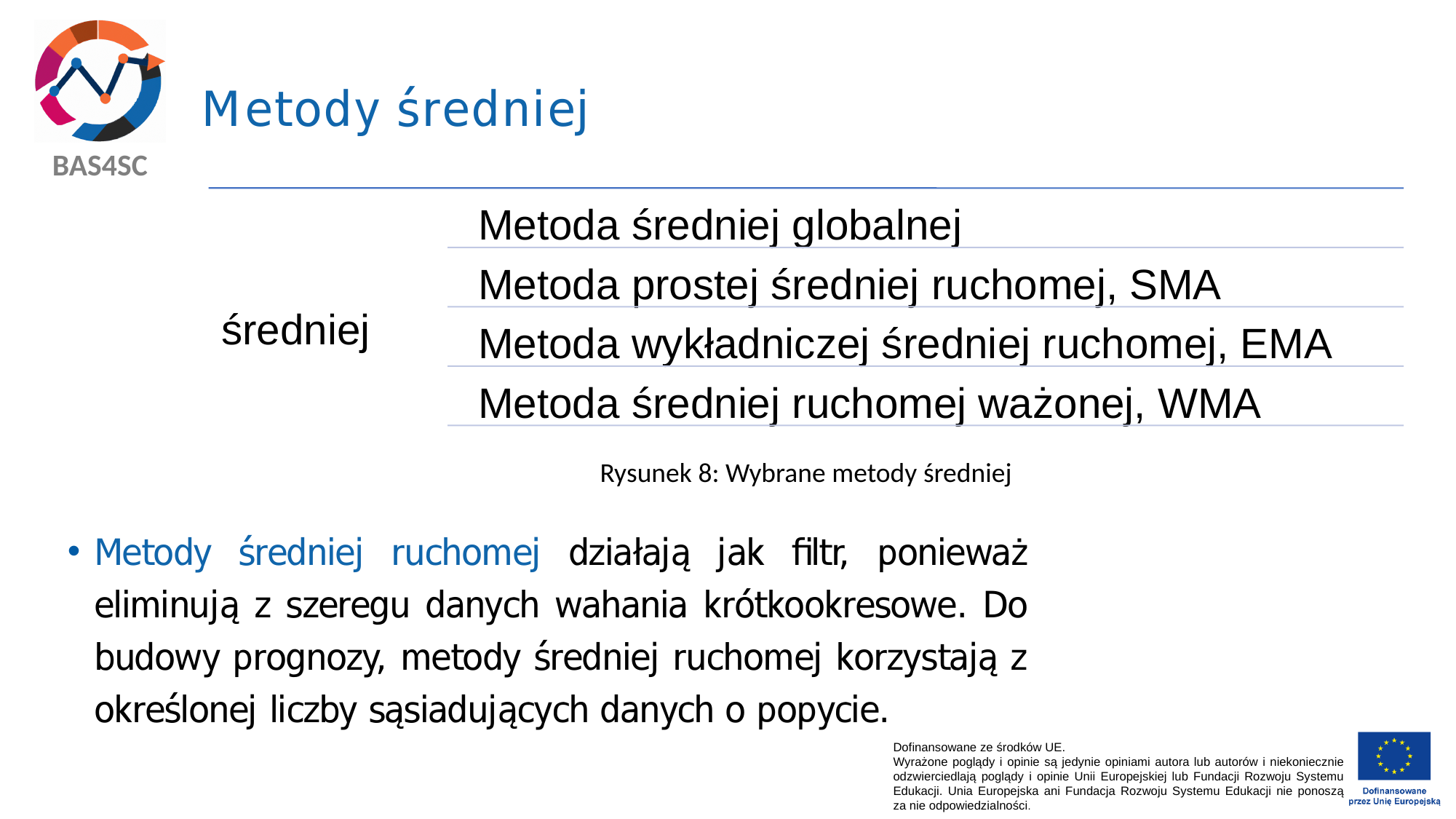

# Metody średniej
Metody średniej
Metoda średniej globalnej
Metoda prostej średniej ruchomej, SMA
Metoda wykładniczej średniej ruchomej, EMA
Metoda średniej ruchomej ważonej, WMA
Rysunek 8: Wybrane metody średniej
Metody średniej ruchomej działają jak filtr, ponieważ eliminują z szeregu danych wahania krótkookresowe. Do budowy prognozy, metody średniej ruchomej korzystają z określonej liczby sąsiadujących danych o popycie.